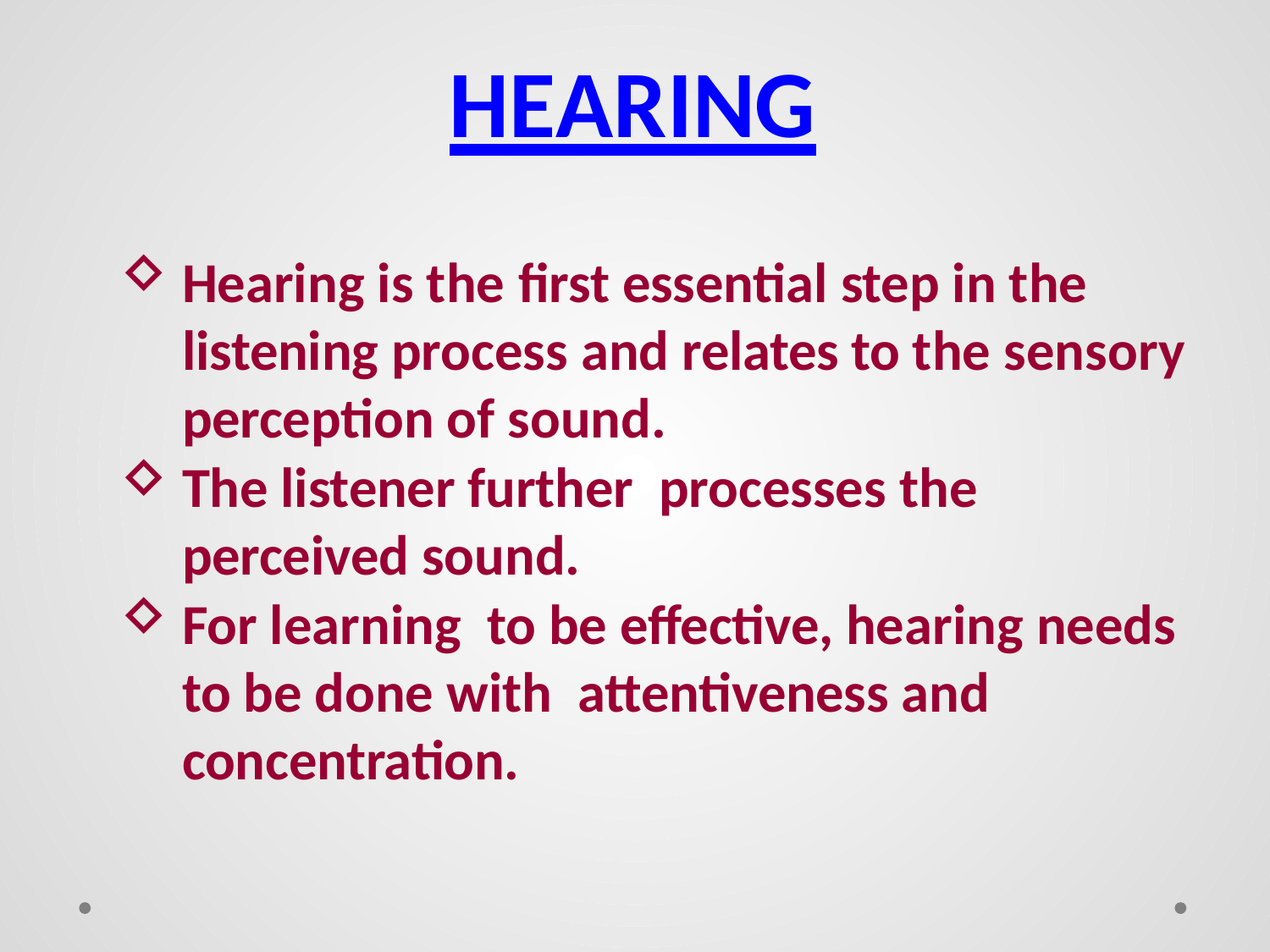

# HEARING
Hearing is the first essential step in the  listening process and relates to the sensory  perception of sound.
The listener further  processes the perceived sound.
For learning  to be effective, hearing needs to be done with  attentiveness and concentration.